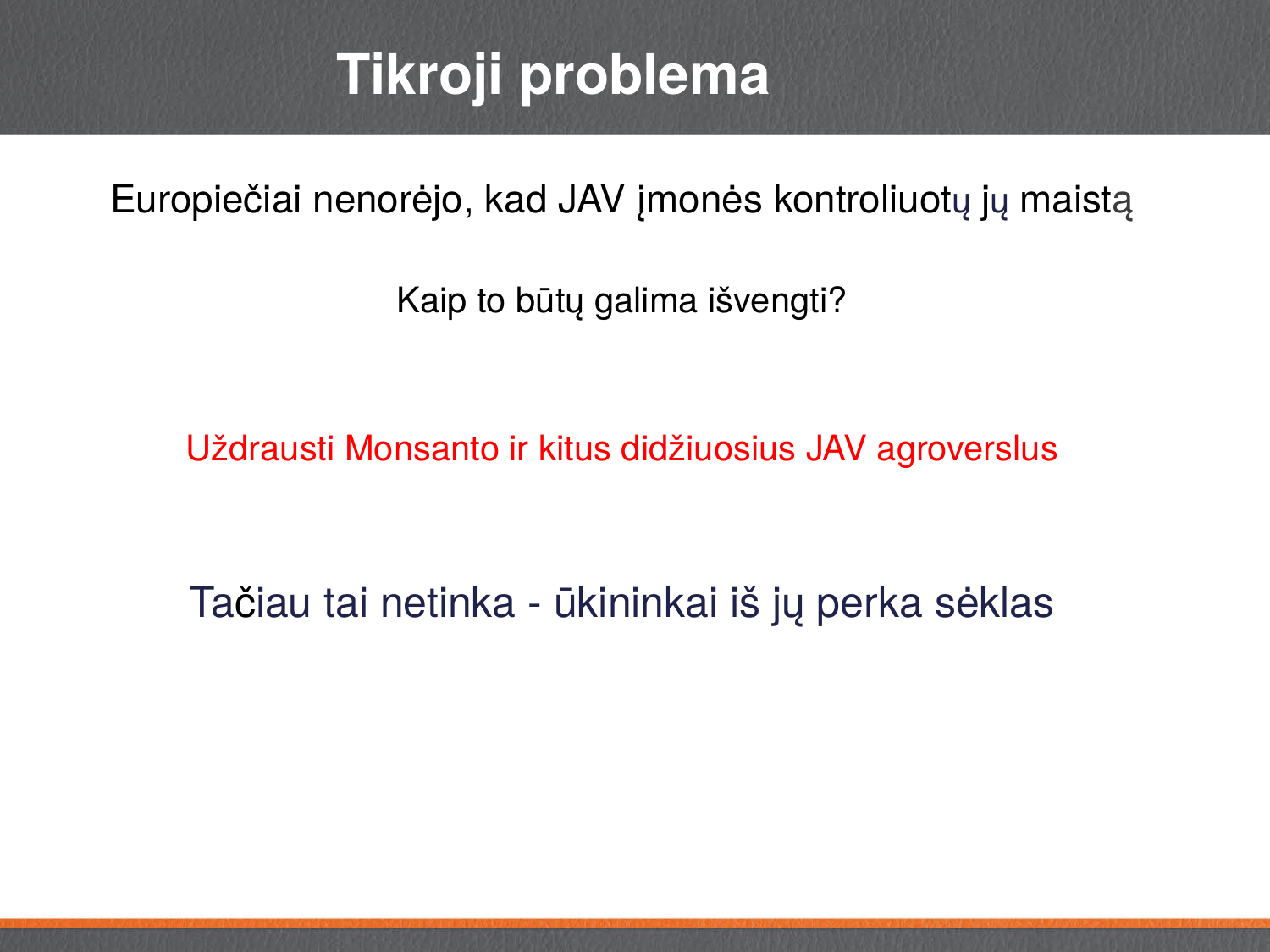

# Tikroji problema
Europiečiai nenorėjo, kad JAV įmonės kontroliuotų jų maistą

Kaip to būtų galima išvengti?

Uždrausti Monsanto ir kitus didžiuosius JAV agroverslus

Tačiau tai netinka - ūkininkai iš jų perka sėklas